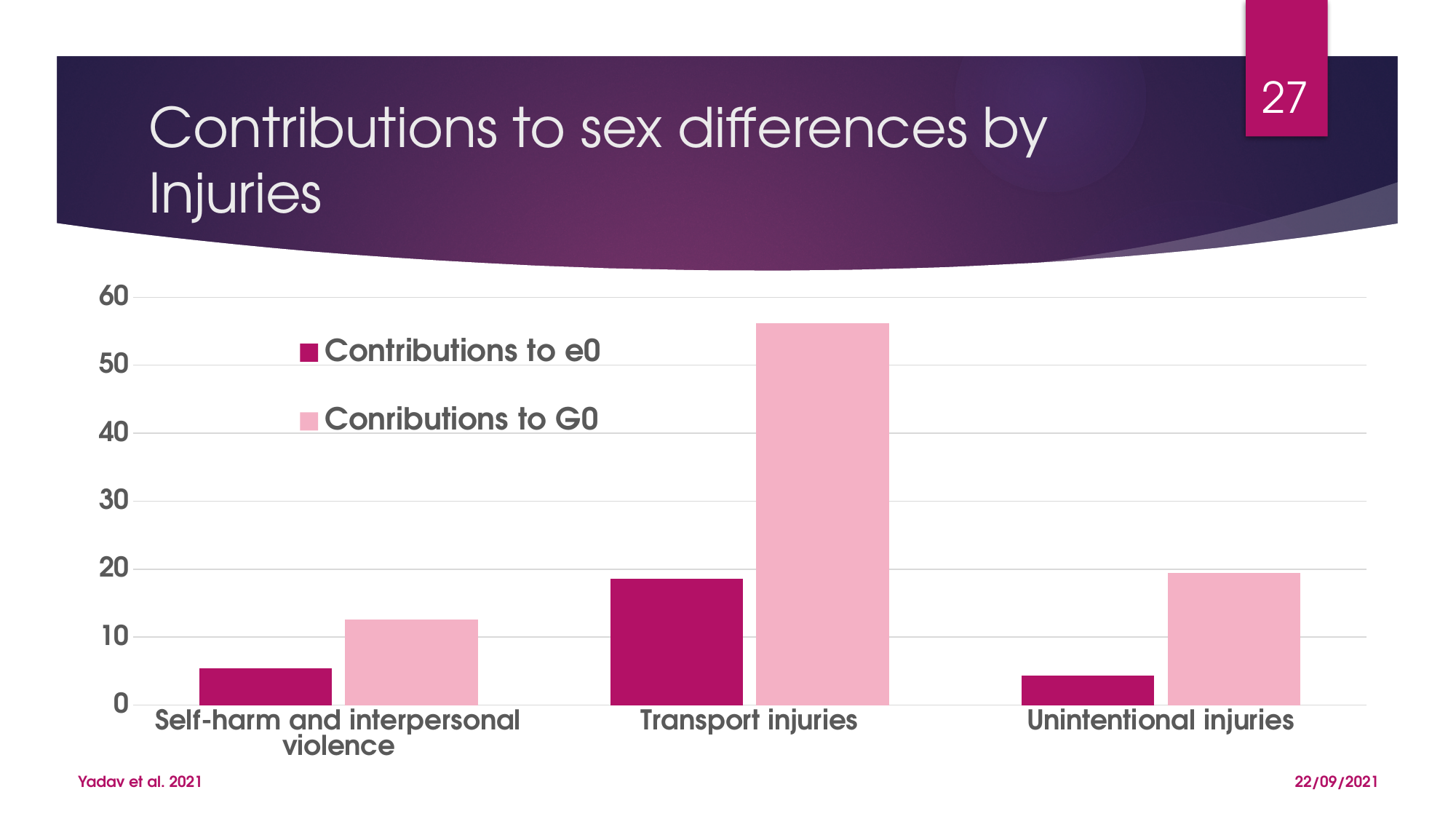

27
# Contributions to sex differences by Injuries

### Chart

| Category | Contributions to e0 | Conributions to G0 |
|---|---|---|
| Self-harm and interpersonal violence | 5.425400622189045 | 12.609856620430946 |
| Transport injuries | 18.59497958421707 | 56.1458950266242 |
| Unintentional injuries | 4.341383766382933 | 19.41564951185137 |
Yadav et al. 2021
22/09/2021